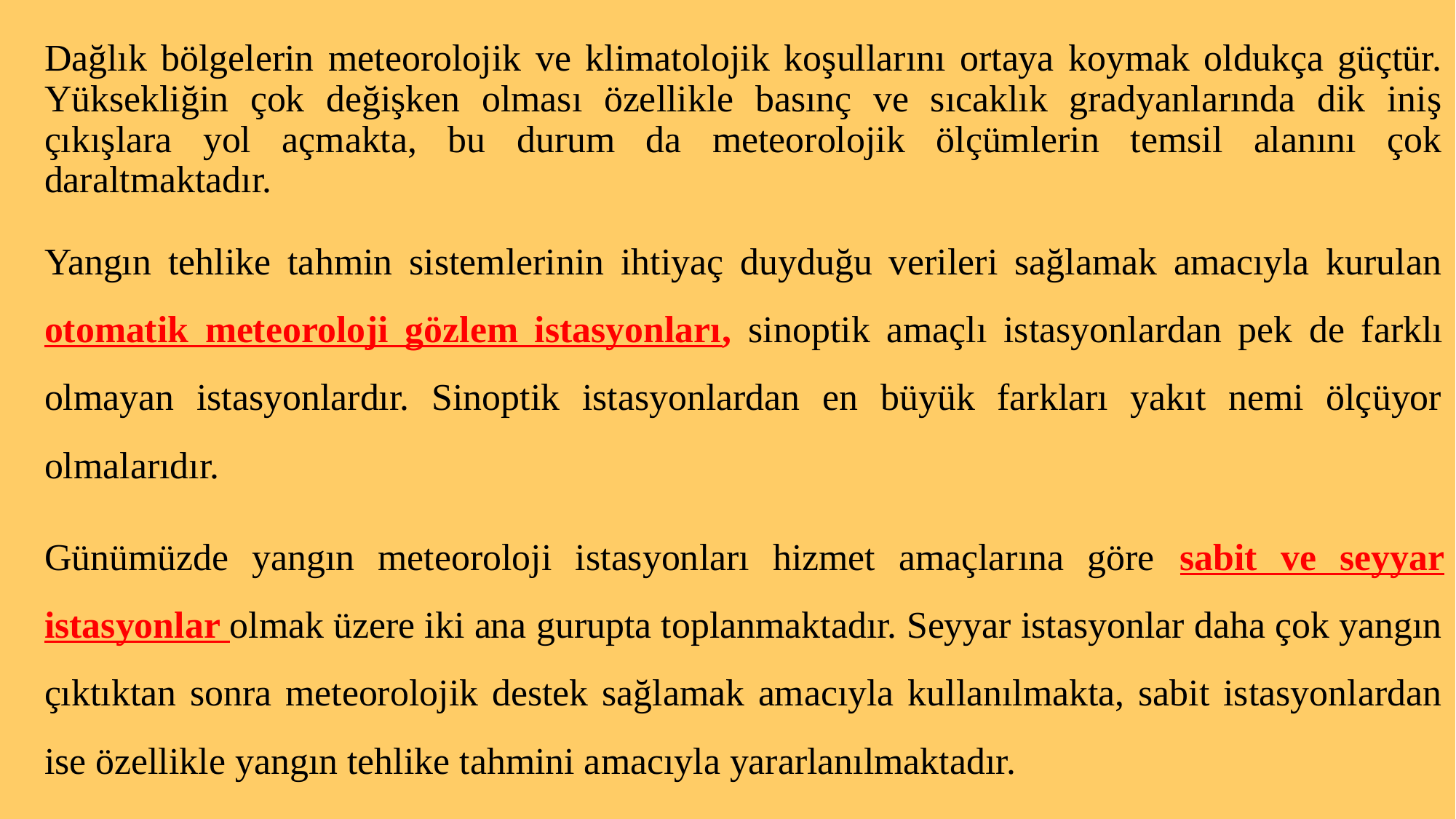

Dağlık bölgelerin meteorolojik ve klimatolojik koşullarını ortaya koymak oldukça güçtür. Yüksekliğin çok değişken olması özellikle basınç ve sıcaklık gradyanlarında dik iniş çıkışlara yol açmakta, bu durum da meteorolojik ölçümlerin temsil alanını çok daraltmaktadır.
Yangın tehlike tahmin sistemlerinin ihtiyaç duyduğu verileri sağlamak amacıyla kurulan otomatik meteoroloji gözlem istasyonları, sinoptik amaçlı istasyonlardan pek de farklı olmayan istasyonlardır. Sinoptik istasyonlardan en büyük farkları yakıt nemi ölçüyor olmalarıdır.
Günümüzde yangın meteoroloji istasyonları hizmet amaçlarına göre sabit ve seyyar istasyonlar olmak üzere iki ana gurupta toplanmaktadır. Seyyar istasyonlar daha çok yangın çıktıktan sonra meteorolojik destek sağlamak amacıyla kullanılmakta, sabit istasyonlardan ise özellikle yangın tehlike tahmini amacıyla yararlanılmaktadır.